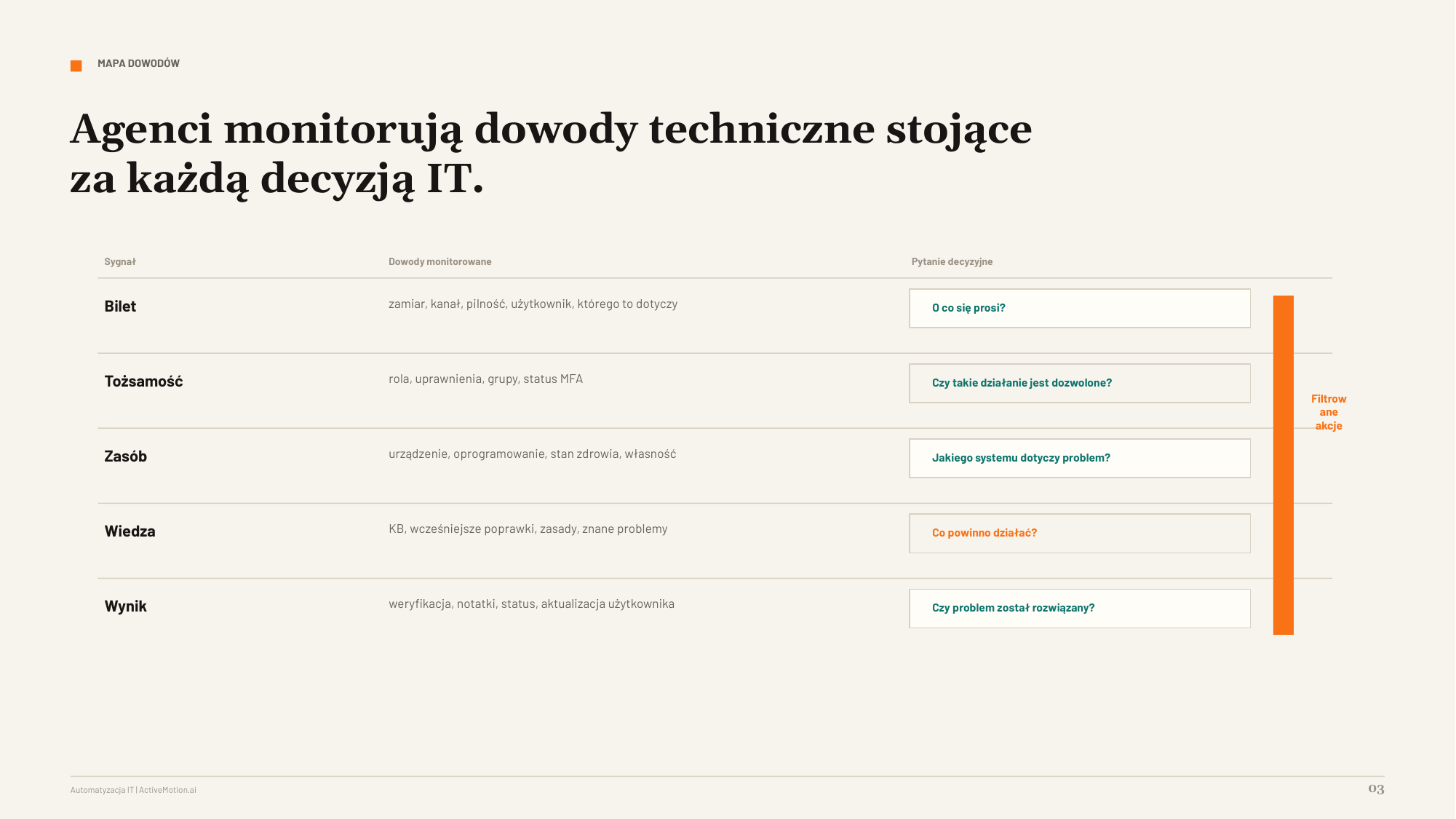

MAPA DOWODÓW

Agenci monitorują dowody techniczne stojące za każdą decyzją IT.
Sygnał
Dowody monitorowane
Pytanie decyzyjne

Bilet
zamiar, kanał, pilność, użytkownik, którego to dotyczy

O co się prosi?

Tożsamość
rola, uprawnienia, grupy, status MFA
Czy takie działanie jest dozwolone?
Filtrowane akcje

Zasób
urządzenie, oprogramowanie, stan zdrowia, własność
Jakiego systemu dotyczy problem?

Wiedza
KB, wcześniejsze poprawki, zasady, znane problemy
Co powinno działać?

Wynik
weryfikacja, notatki, status, aktualizacja użytkownika
Czy problem został rozwiązany?

03
Automatyzacja IT | ActiveMotion.ai